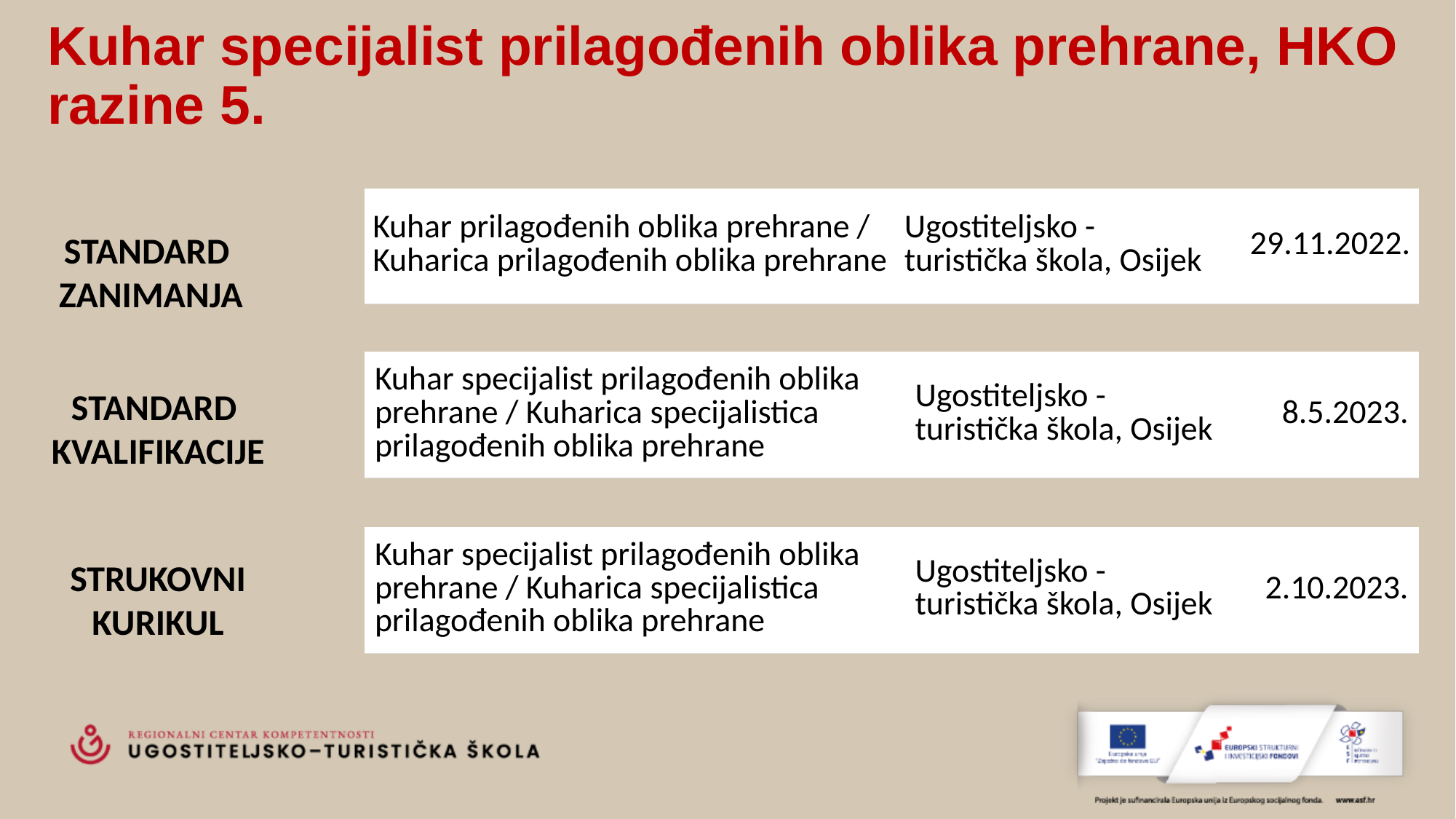

# Kuhar specijalist prilagođenih oblika prehrane, HKO razine 5.
| Kuhar prilagođenih oblika prehrane / Kuharica prilagođenih oblika prehrane | Ugostiteljsko - turistička škola, Osijek | 29.11.2022. |
| --- | --- | --- |
STANDARD
ZANIMANJA
| Kuhar specijalist prilagođenih oblika prehrane / Kuharica specijalistica prilagođenih oblika prehrane | Ugostiteljsko - turistička škola, Osijek | 8.5.2023. |
| --- | --- | --- |
STANDARD
KVALIFIKACIJE
| Kuhar specijalist prilagođenih oblika prehrane / Kuharica specijalistica prilagođenih oblika prehrane | Ugostiteljsko - turistička škola, Osijek | 2.10.2023. |
| --- | --- | --- |
STRUKOVNI KURIKUL